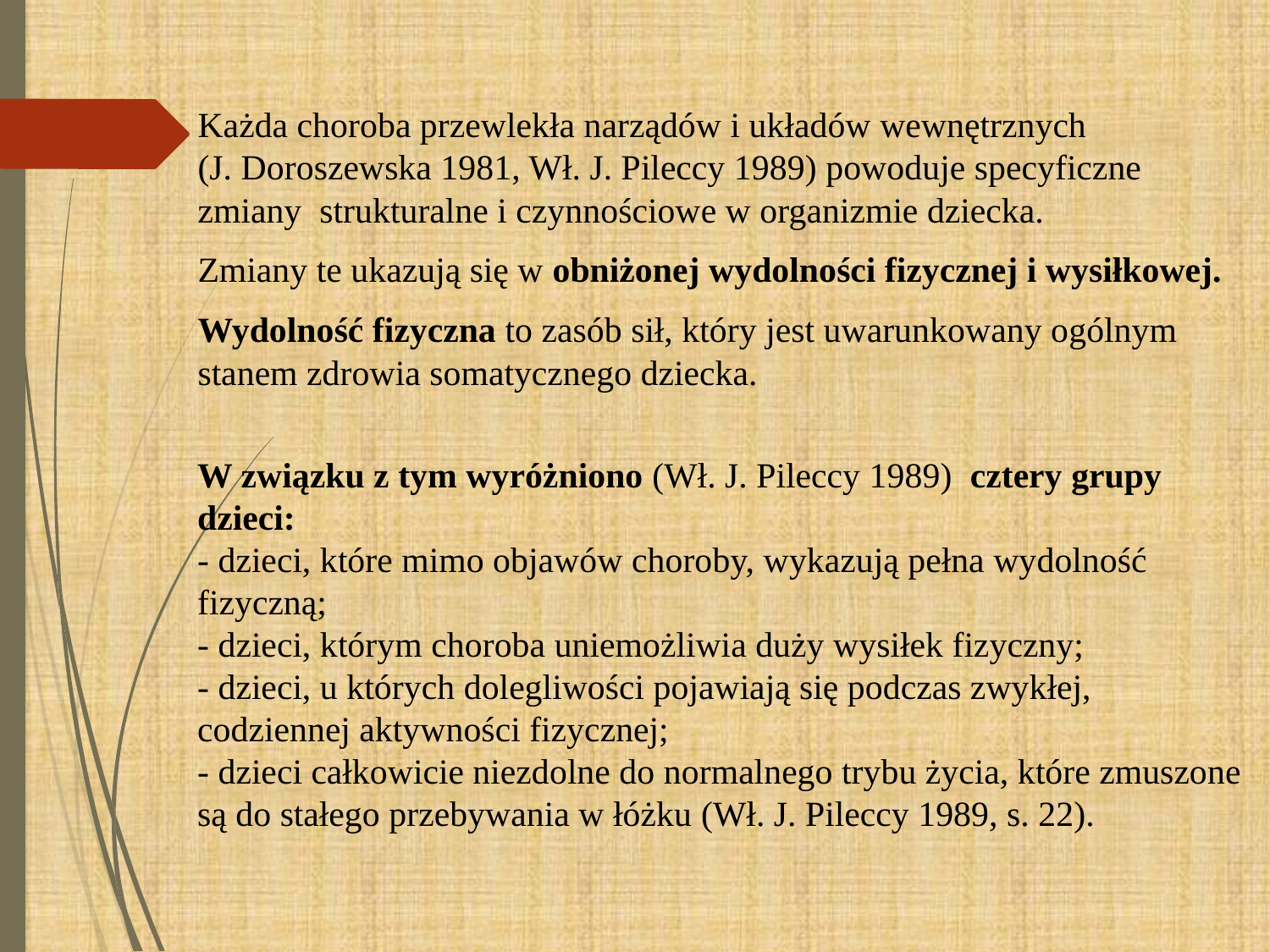

Każda choroba przewlekła narządów i układów wewnętrznych
(J. Doroszewska 1981, Wł. J. Pileccy 1989) powoduje specyficzne zmiany  strukturalne i czynnościowe w organizmie dziecka.
Zmiany te ukazują się w obniżonej wydolności fizycznej i wysiłkowej.
Wydolność fizyczna to zasób sił, który jest uwarunkowany ogólnym stanem zdrowia somatycznego dziecka.
W związku z tym wyróżniono (Wł. J. Pileccy 1989)  cztery grupy dzieci:
- dzieci, które mimo objawów choroby, wykazują pełna wydolność fizyczną;
- dzieci, którym choroba uniemożliwia duży wysiłek fizyczny;
- dzieci, u których dolegliwości pojawiają się podczas zwykłej, codziennej aktywności fizycznej;
- dzieci całkowicie niezdolne do normalnego trybu życia, które zmuszone są do stałego przebywania w łóżku (Wł. J. Pileccy 1989, s. 22).